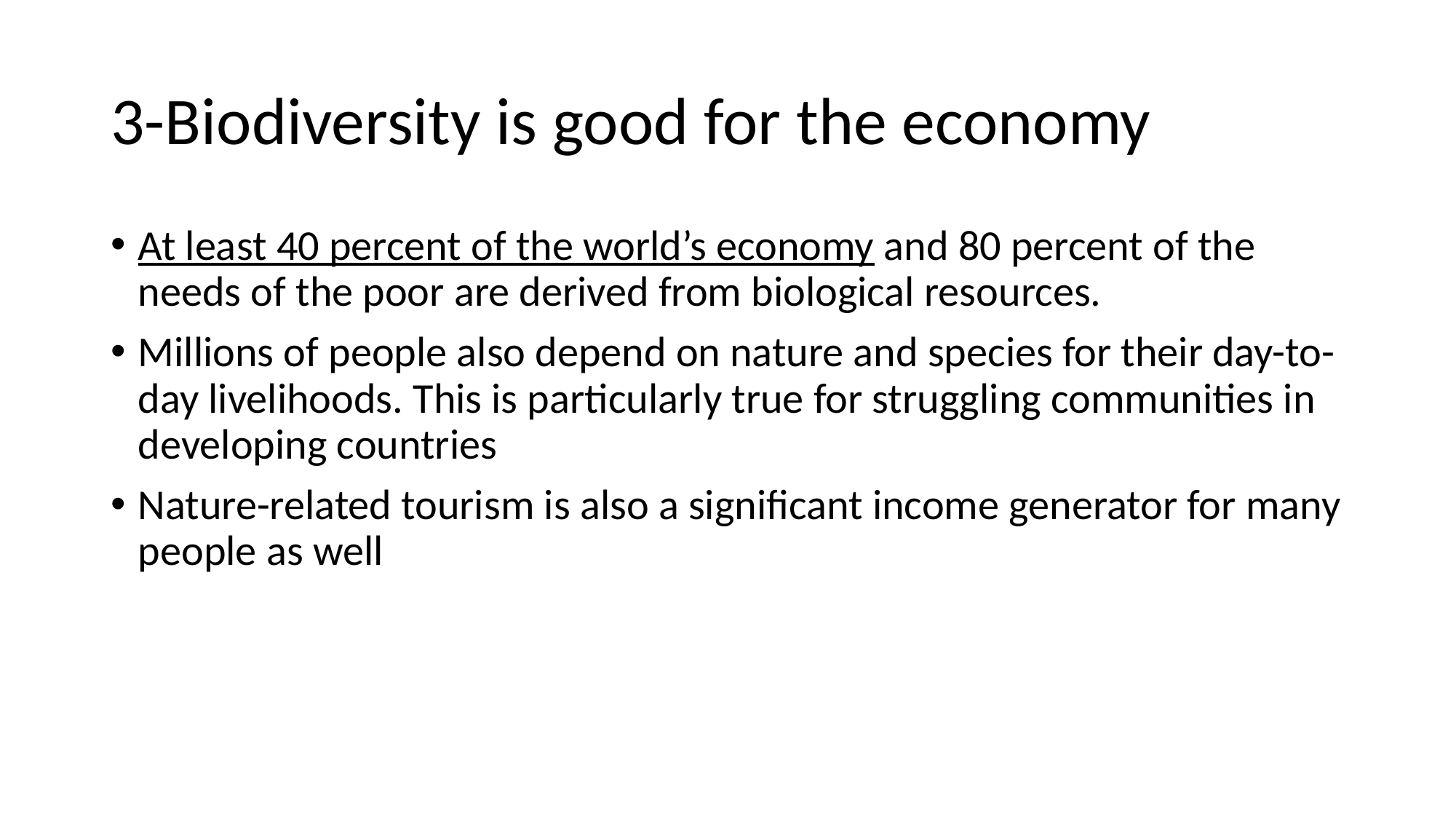

# 3-Biodiversity is good for the economy
At least 40 percent of the world’s economy and 80 percent of the needs of the poor are derived from biological resources.
Millions of people also depend on nature and species for their day-to-day livelihoods. This is particularly true for struggling communities in developing countries
Nature-related tourism is also a significant income generator for many people as well